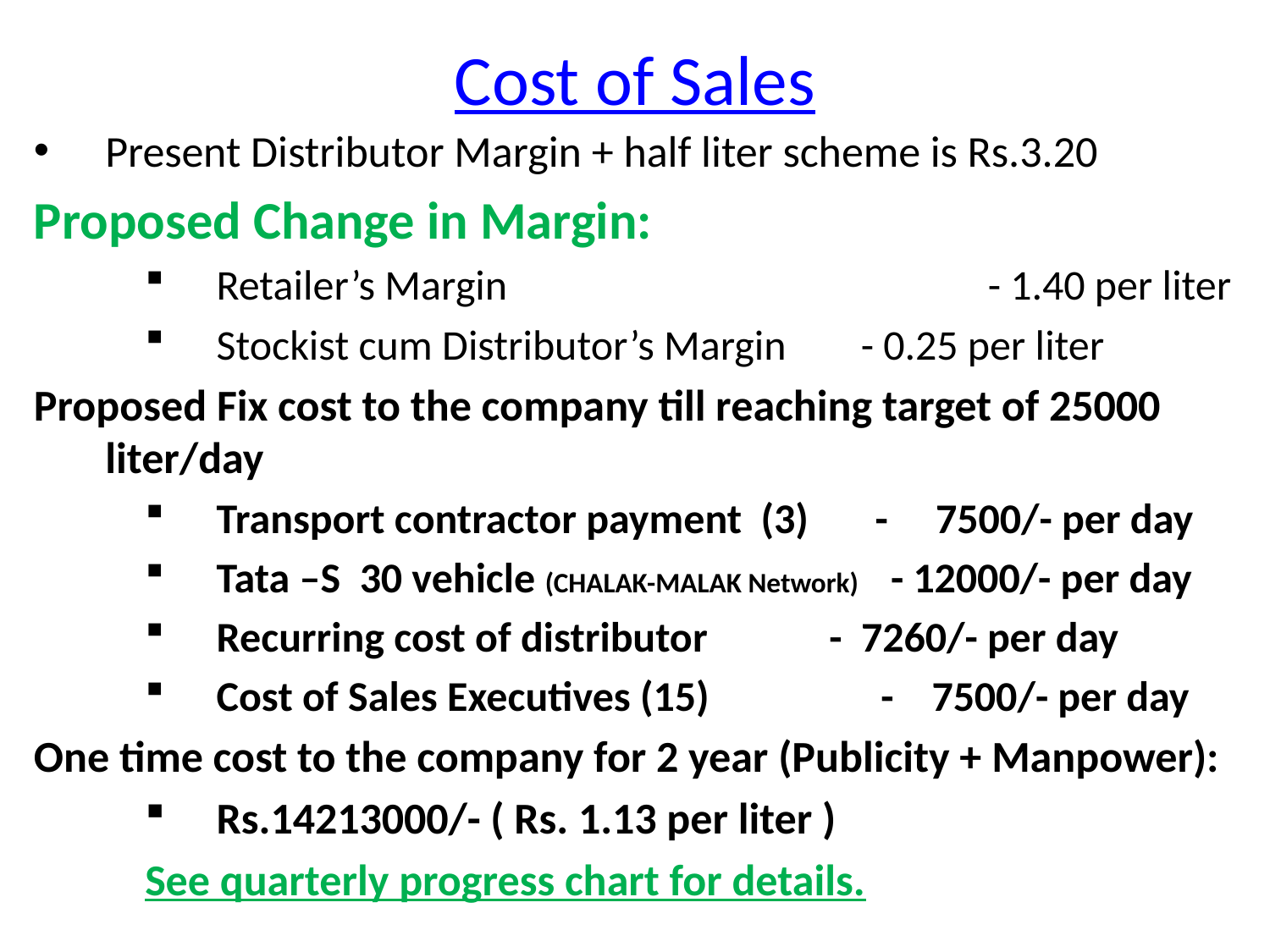

# Cost of Sales
Present Distributor Margin + half liter scheme is Rs.3.20
Proposed Change in Margin:
Retailer’s Margin              			 - 1.40 per liter
Stockist cum Distributor’s Margin	 - 0.25 per liter
Proposed Fix cost to the company till reaching target of 25000 liter/day
Transport contractor payment  (3)       -     7500/- per day
Tata –S  30 vehicle (CHALAK-MALAK Network)     - 12000/- per day
Recurring cost of distributor	           -  7260/- per day
Cost of Sales Executives (15)                  -    7500/- per day
One time cost to the company for 2 year (Publicity + Manpower):
Rs.14213000/- ( Rs. 1.13 per liter )
See quarterly progress chart for details.